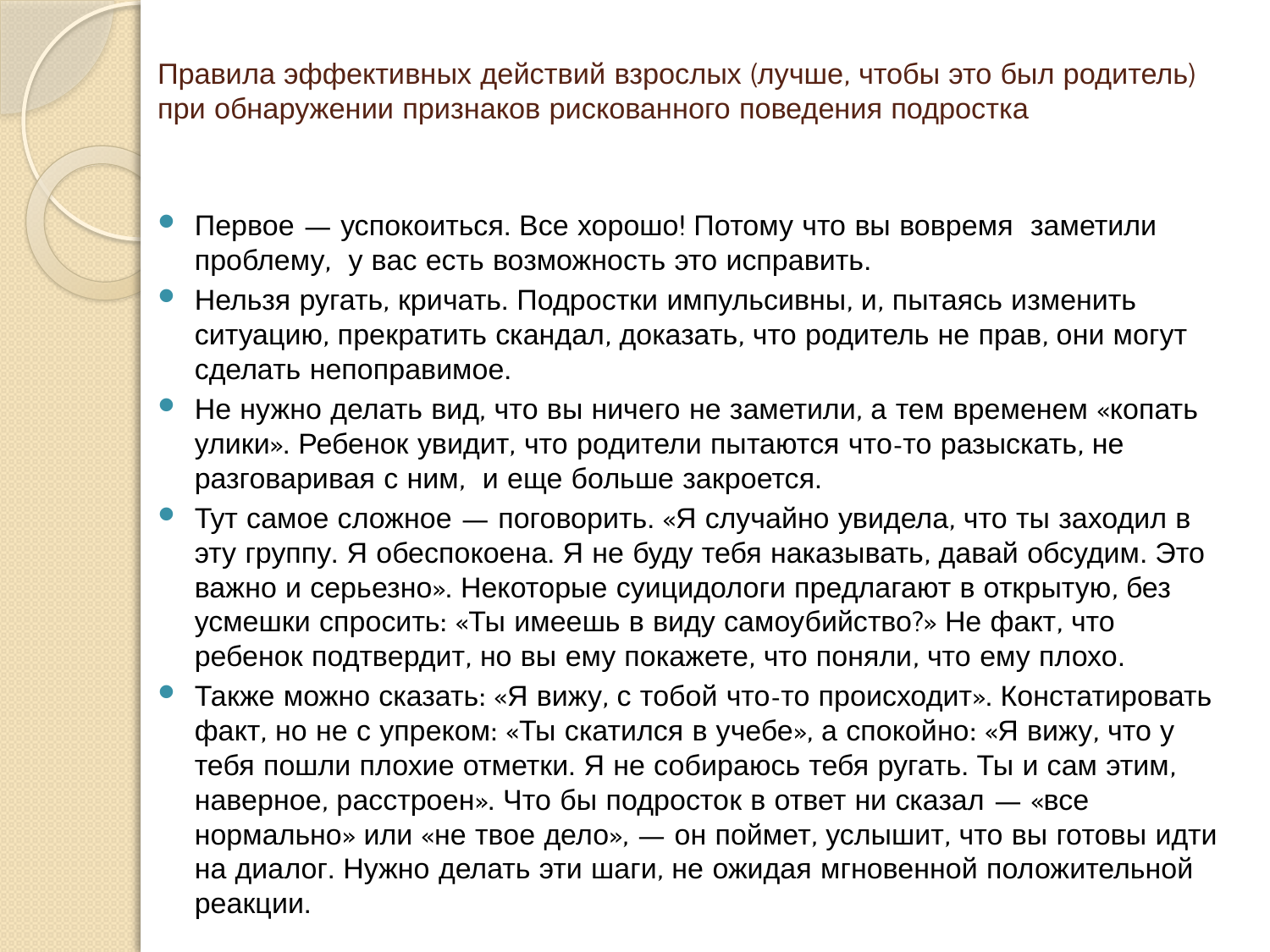

# Правила эффективных действий взрослых (лучше, чтобы это был родитель) при обнаружении признаков рискованного поведения подростка
Первое — успокоиться. Все хорошо! Потому что вы вовремя  заметили проблему,  у вас есть возможность это исправить.
Нельзя ругать, кричать. Подростки импульсивны, и, пытаясь изменить ситуацию, прекратить скандал, доказать, что родитель не прав, они могут сделать непоправимое.
Не нужно делать вид, что вы ничего не заметили, а тем временем «копать улики». Ребенок увидит, что родители пытаются что-то разыскать, не разговаривая с ним,  и еще больше закроется.
Тут самое сложное — поговорить. «Я случайно увидела, что ты заходил в эту группу. Я обеспокоена. Я не буду тебя наказывать, давай обсудим. Это важно и серьезно». Некоторые суицидологи предлагают в открытую, без усмешки спросить: «Ты имеешь в виду самоубийство?» Не факт, что ребенок подтвердит, но вы ему покажете, что поняли, что ему плохо.
Также можно сказать: «Я вижу, с тобой что-то происходит». Констатировать факт, но не с упреком: «Ты скатился в учебе», а спокойно: «Я вижу, что у тебя пошли плохие отметки. Я не собираюсь тебя ругать. Ты и сам этим, наверное, расстроен». Что бы подросток в ответ ни сказал — «все нормально» или «не твое дело», — он поймет, услышит, что вы готовы идти на диалог. Нужно делать эти шаги, не ожидая мгновенной положительной реакции.